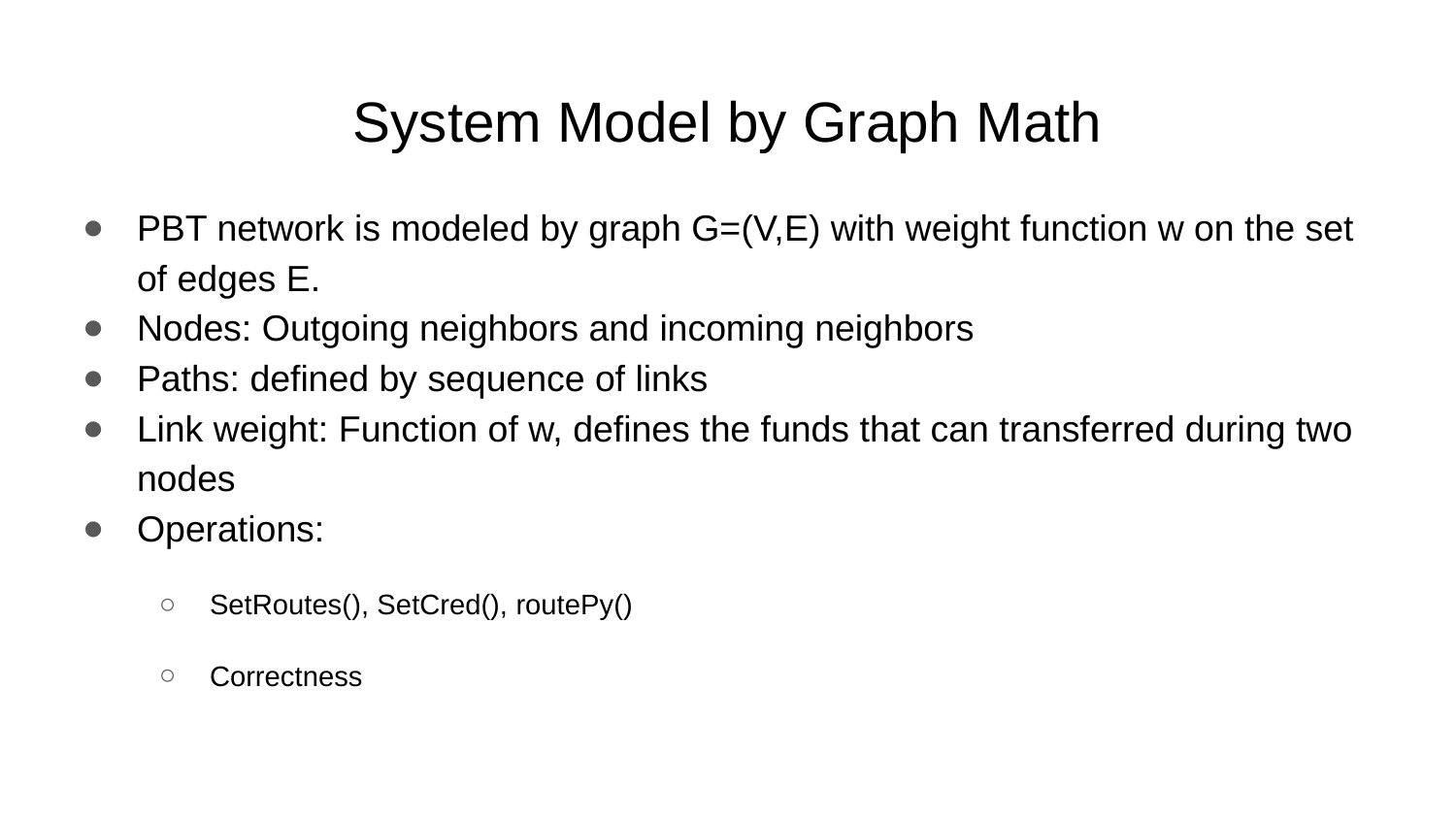

# System Model by Graph Math
PBT network is modeled by graph G=(V,E) with weight function w on the set of edges E.
Nodes: Outgoing neighbors and incoming neighbors
Paths: defined by sequence of links
Link weight: Function of w, defines the funds that can transferred during two nodes
Operations:
SetRoutes(), SetCred(), routePy()
Correctness